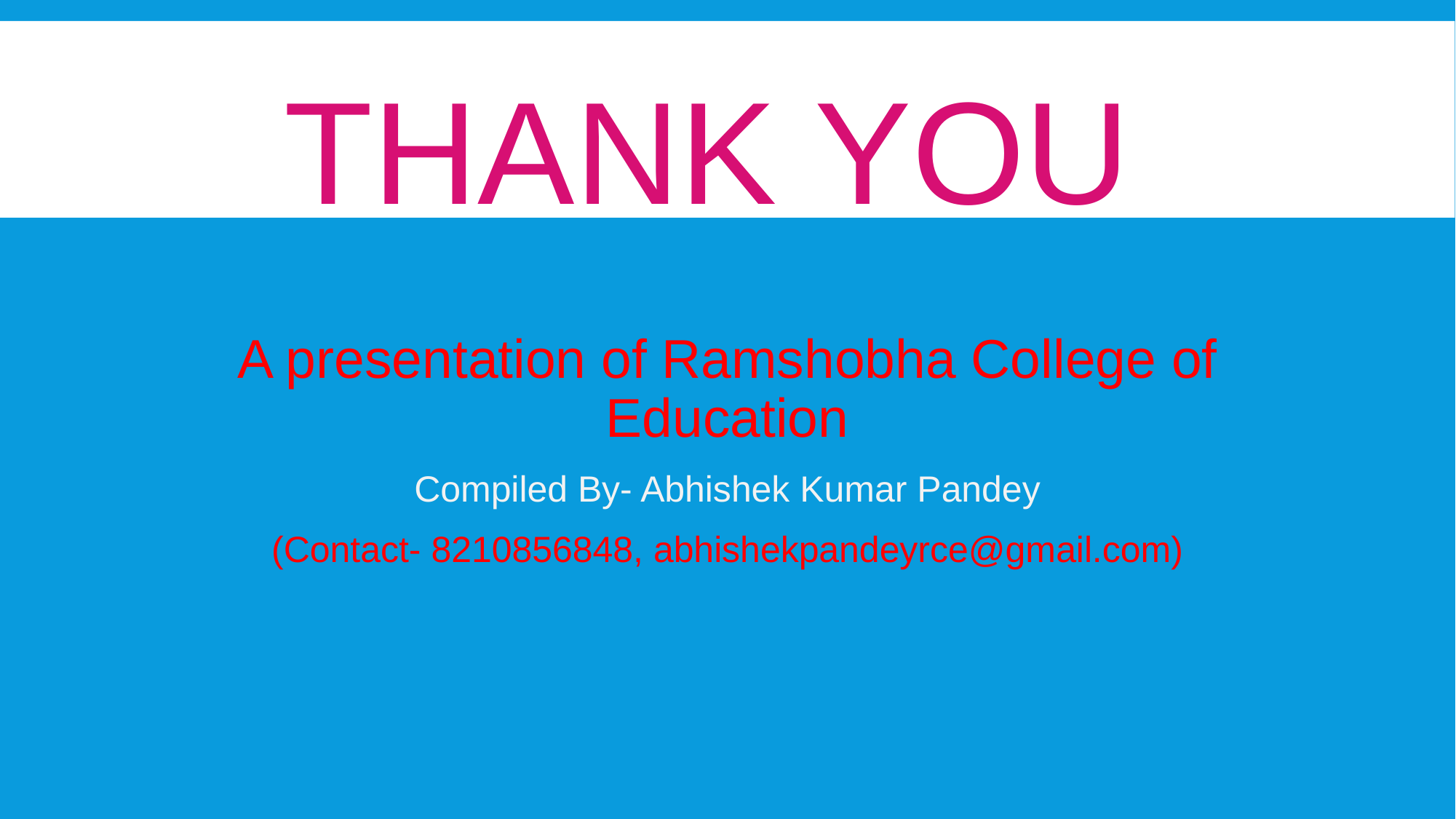

# Thank You
A presentation of Ramshobha College of Education
Compiled By- Abhishek Kumar Pandey
(Contact- 8210856848, abhishekpandeyrce@gmail.com)